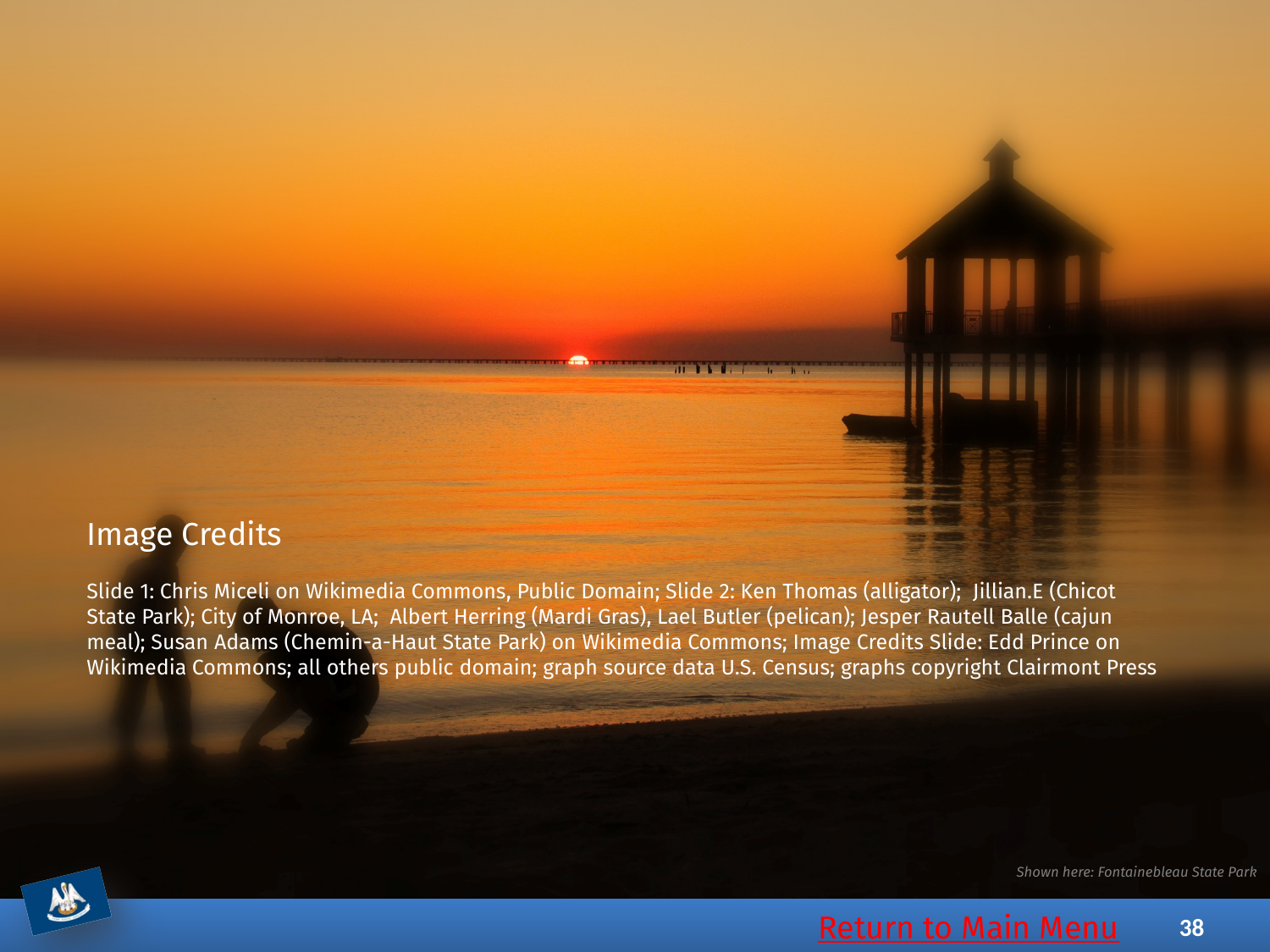

Image Credits

Slide 1: Chris Miceli on Wikimedia Commons, Public Domain; Slide 2: Ken Thomas (alligator);  Jillian.E (Chicot State Park); City of Monroe, LA;  Albert Herring (Mardi Gras), Lael Butler (pelican); Jesper Rautell Balle (cajun meal); Susan Adams (Chemin-a-Haut State Park) on Wikimedia Commons; Image Credits Slide: Edd Prince on Wikimedia Commons; all others public domain; graph source data U.S. Census; graphs copyright Clairmont Press
Shown here: Fontainebleau State Park
Return to Main Menu
38